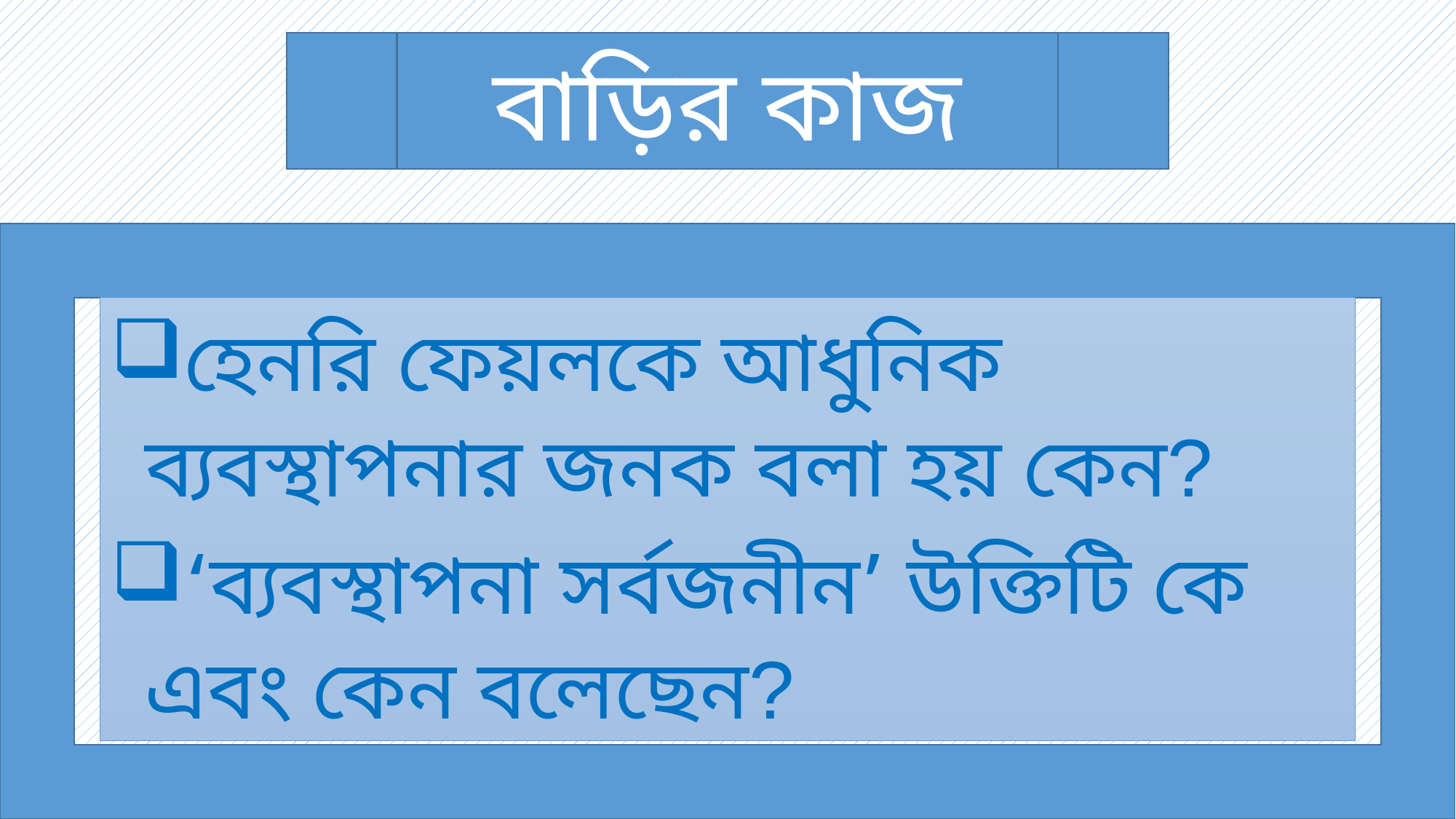

বাড়ির কাজ

হেনরি ফেয়লকে আধুনিক ব্যবস্থাপনার জনক বলা হয় কেন?
‘ব্যবস্থাপনা সর্বজনীন’ উক্তিটি কে এবং কেন বলেছেন?